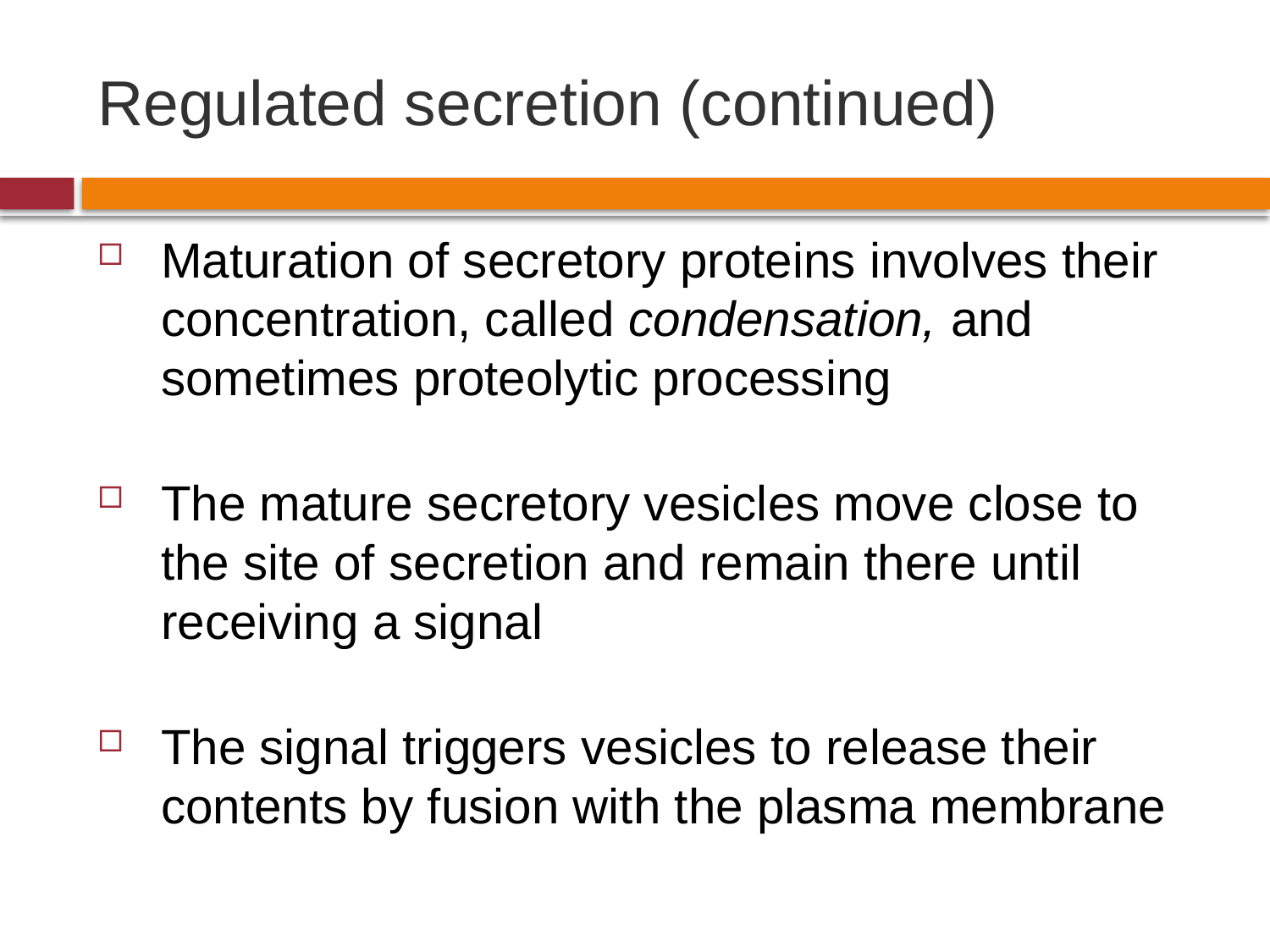

# Regulated secretion (continued)
Maturation of secretory proteins involves their concentration, called condensation, and sometimes proteolytic processing

The mature secretory vesicles move close to the site of secretion and remain there until receiving a signal

The signal triggers vesicles to release their contents by fusion with the plasma membrane